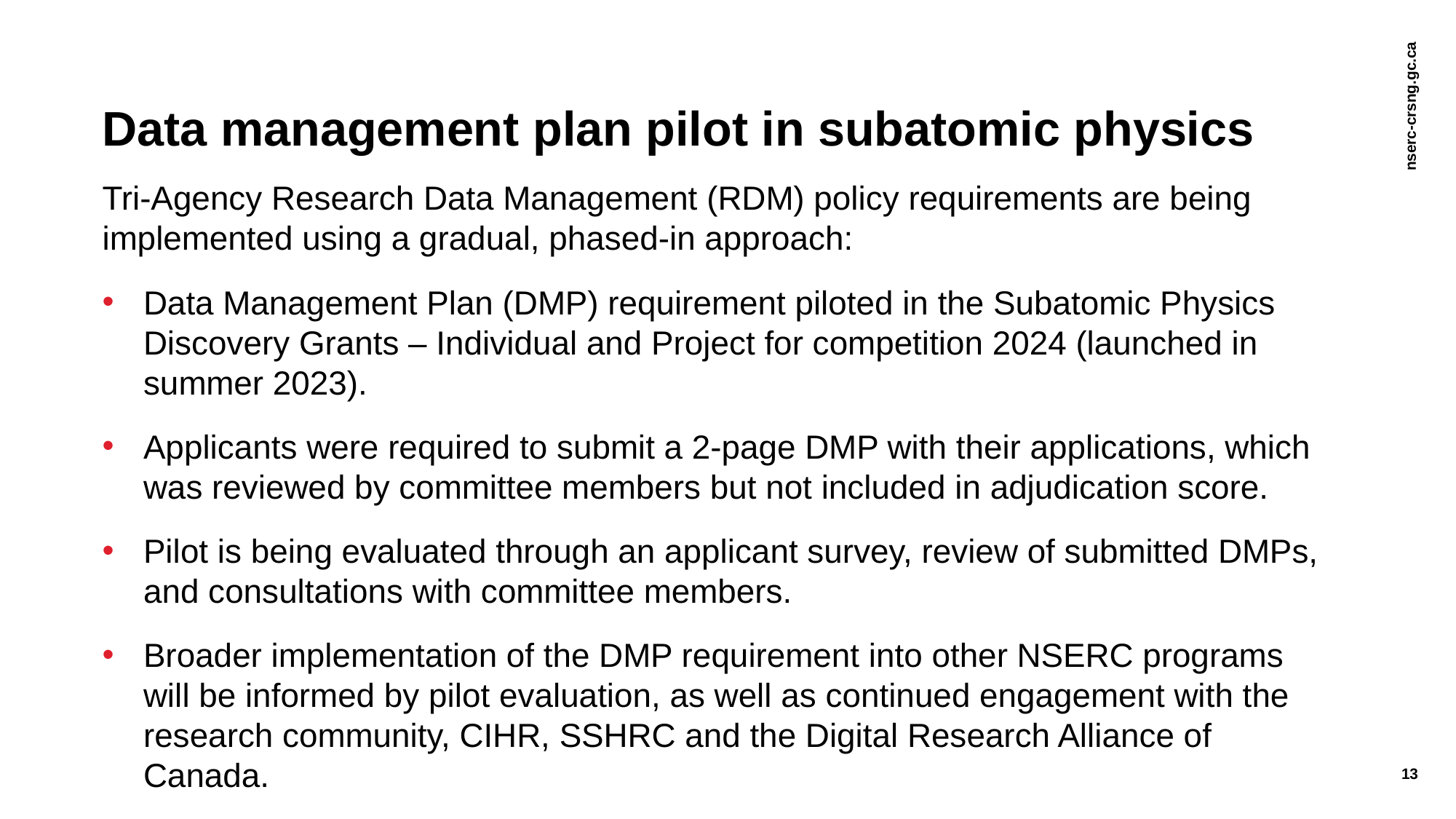

# Data management plan pilot in subatomic physics
Tri-Agency Research Data Management (RDM) policy requirements are being implemented using a gradual, phased-in approach:
Data Management Plan (DMP) requirement piloted in the Subatomic Physics
Discovery Grants – Individual and Project for competition 2024 (launched in summer 2023).
Applicants were required to submit a 2-page DMP with their applications, which was reviewed by committee members but not included in adjudication score.
Pilot is being evaluated through an applicant survey, review of submitted DMPs, and consultations with committee members.
Broader implementation of the DMP requirement into other NSERC programs will be informed by pilot evaluation, as well as continued engagement with the research community, CIHR, SSHRC and the Digital Research Alliance of Canada.